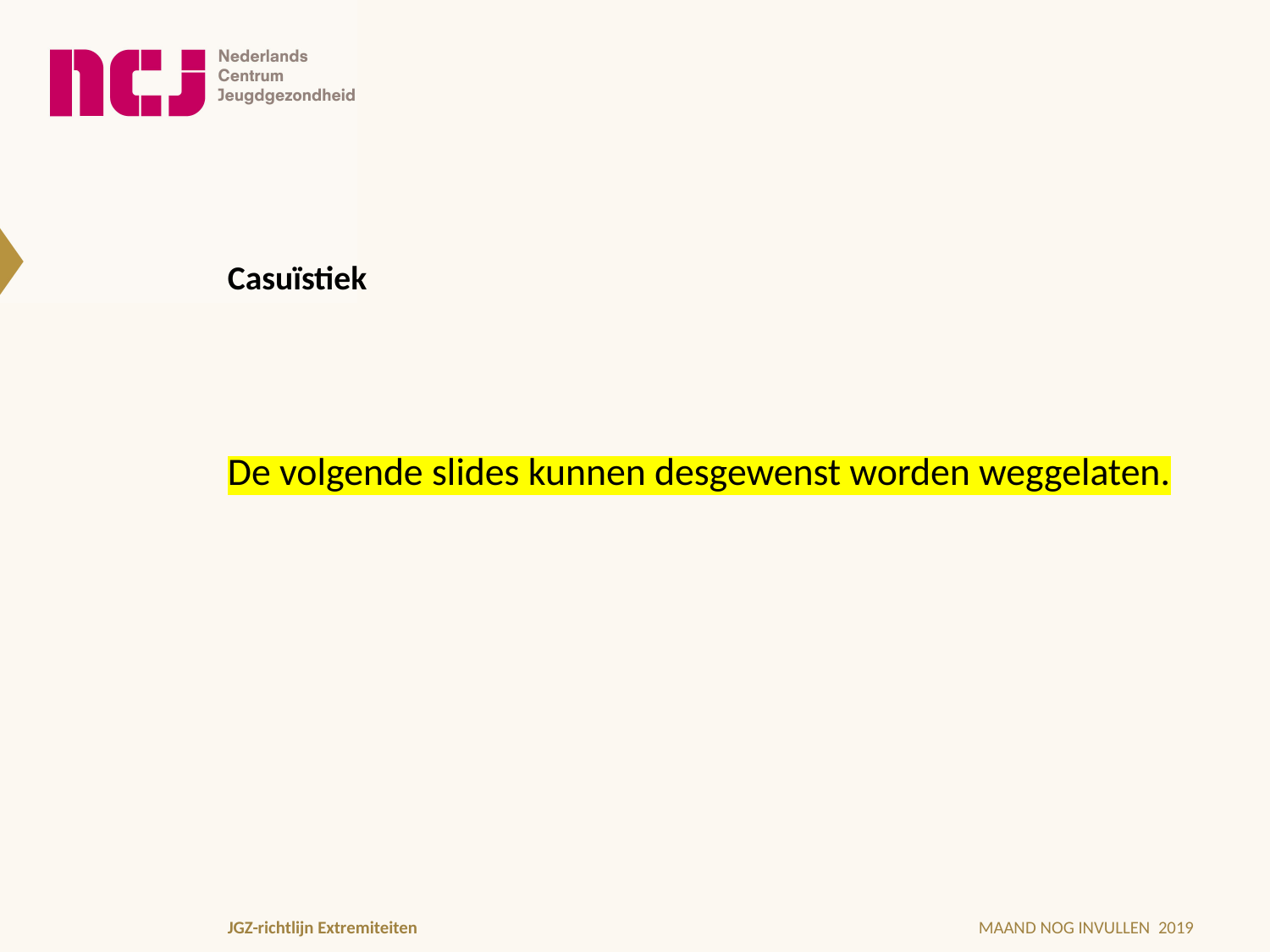

# Casuïstiek

De volgende slides kunnen desgewenst worden weggelaten.

JGZ-richtlijn Extremiteiten
MAAND NOG INVULLEN  2019